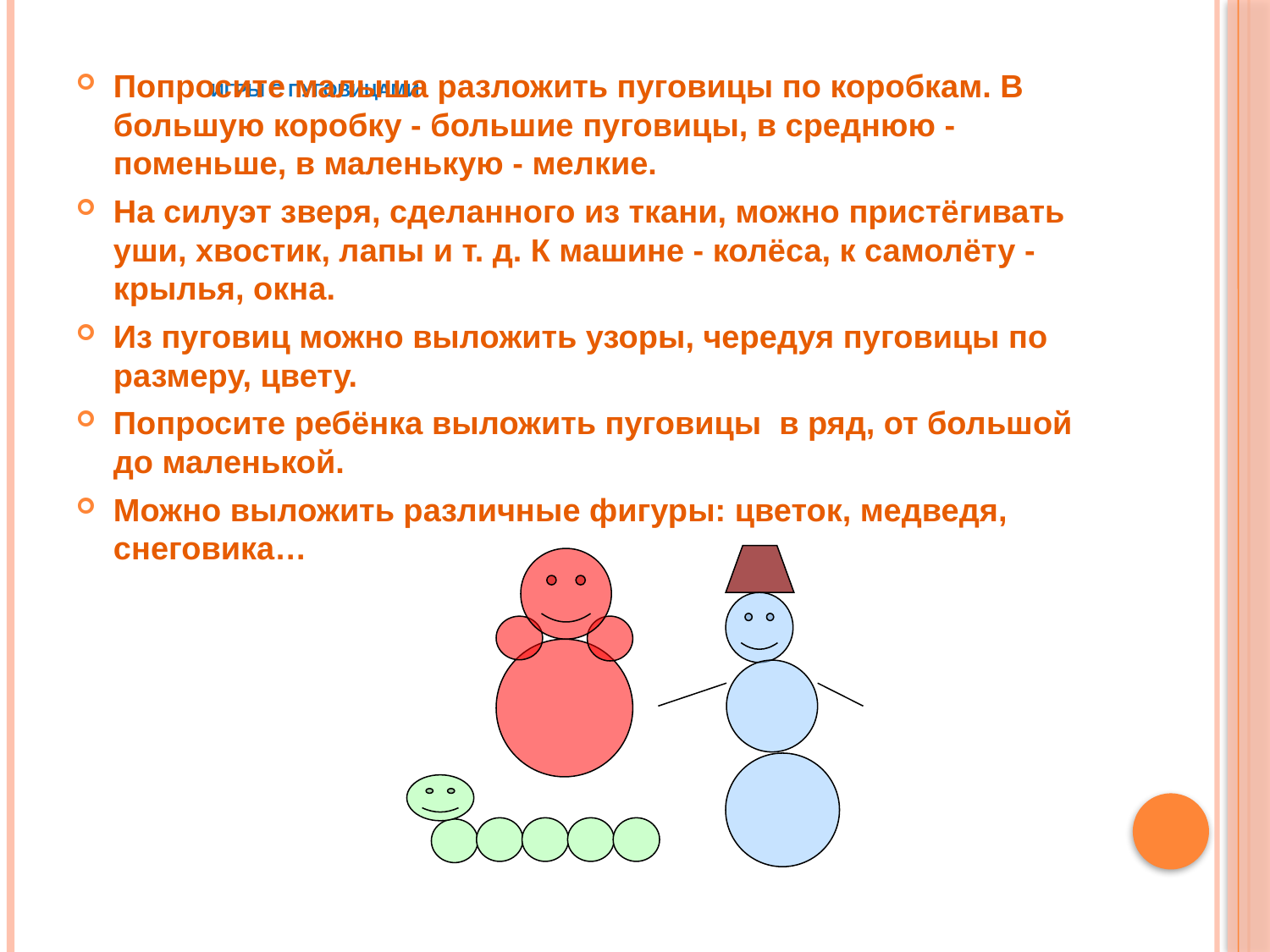

# Игры с пуговицами
Попросите малыша разложить пуговицы по коробкам. В большую коробку - большие пуговицы, в среднюю - поменьше, в маленькую - мелкие.
На силуэт зверя, сделанного из ткани, можно пристёгивать уши, хвостик, лапы и т. д. К машине - колёса, к самолёту - крылья, окна.
Из пуговиц можно выложить узоры, чередуя пуговицы по размеру, цвету.
Попросите ребёнка выложить пуговицы  в ряд, от большой до маленькой.
Можно выложить различные фигуры: цветок, медведя, снеговика…